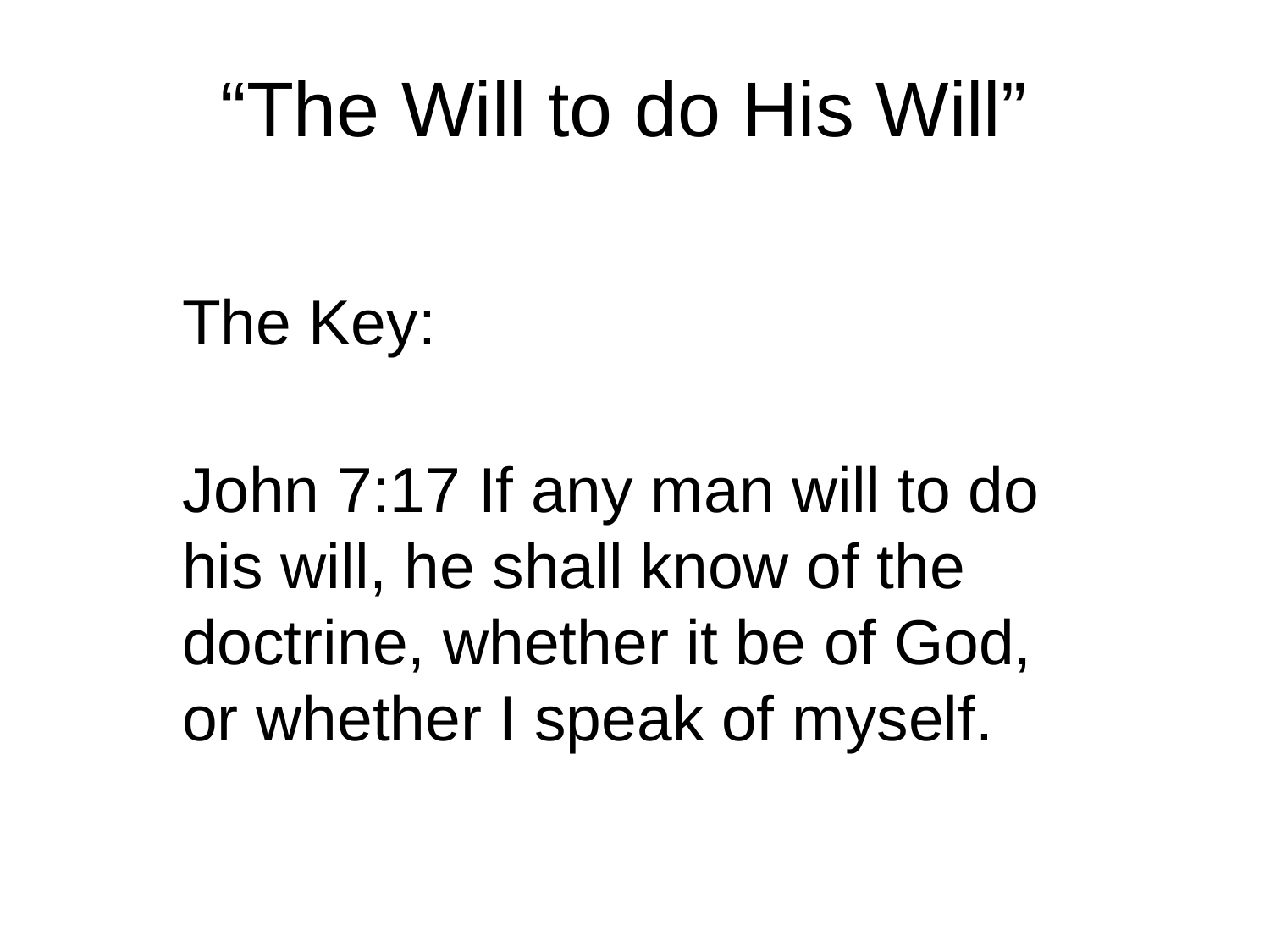

# “The Will to do His Will”
The Key:

John 7:17 If any man will to do his will, he shall know of the doctrine, whether it be of God, or whether I speak of myself.